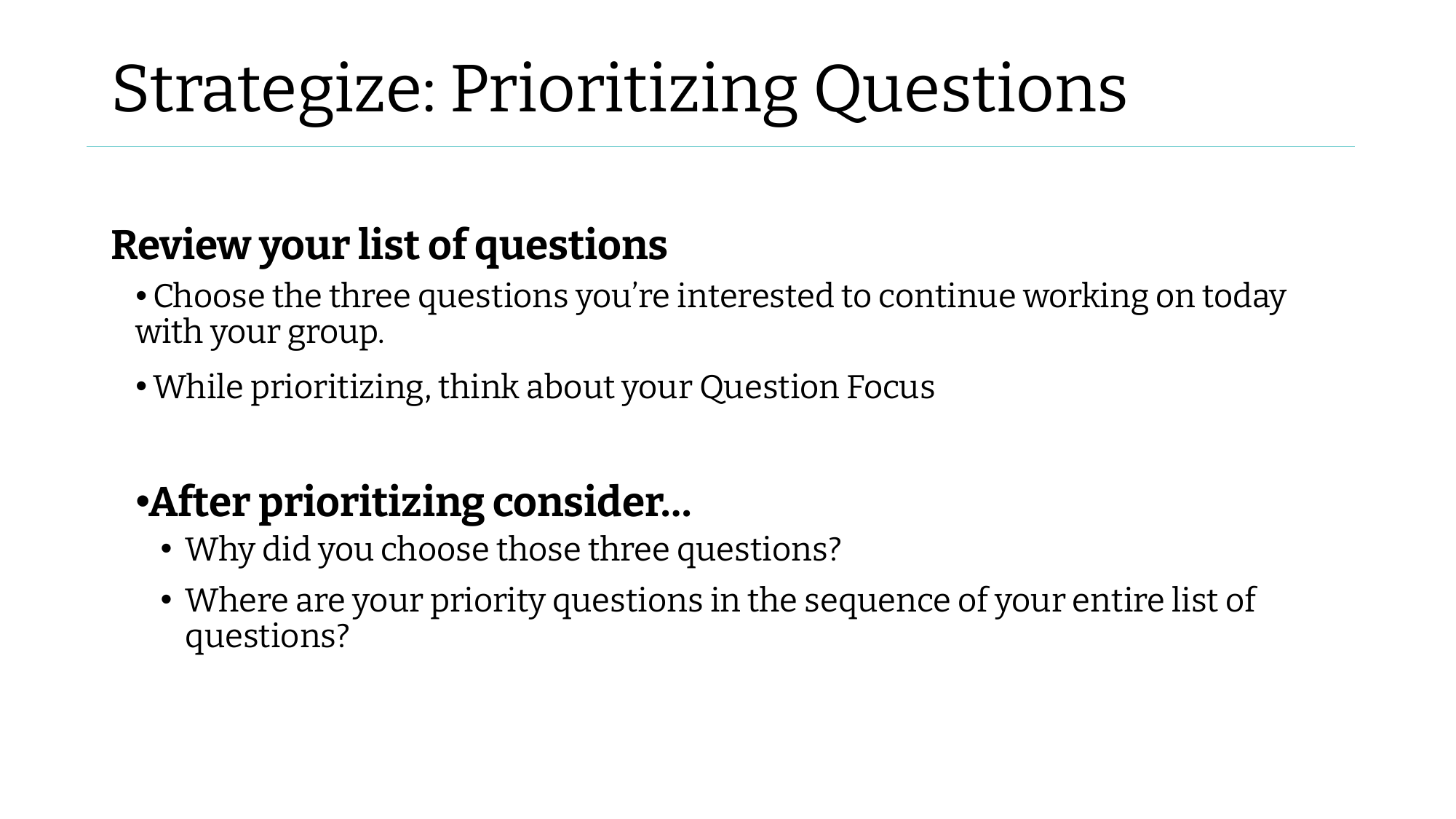

# Strategize: Prioritizing Questions
Review your list of questions
 Choose the three questions you’re interested to continue working on today with your group.
 While prioritizing, think about your Question Focus

After prioritizing consider…
Why did you choose those three questions?
Where are your priority questions in the sequence of your entire list of questions?